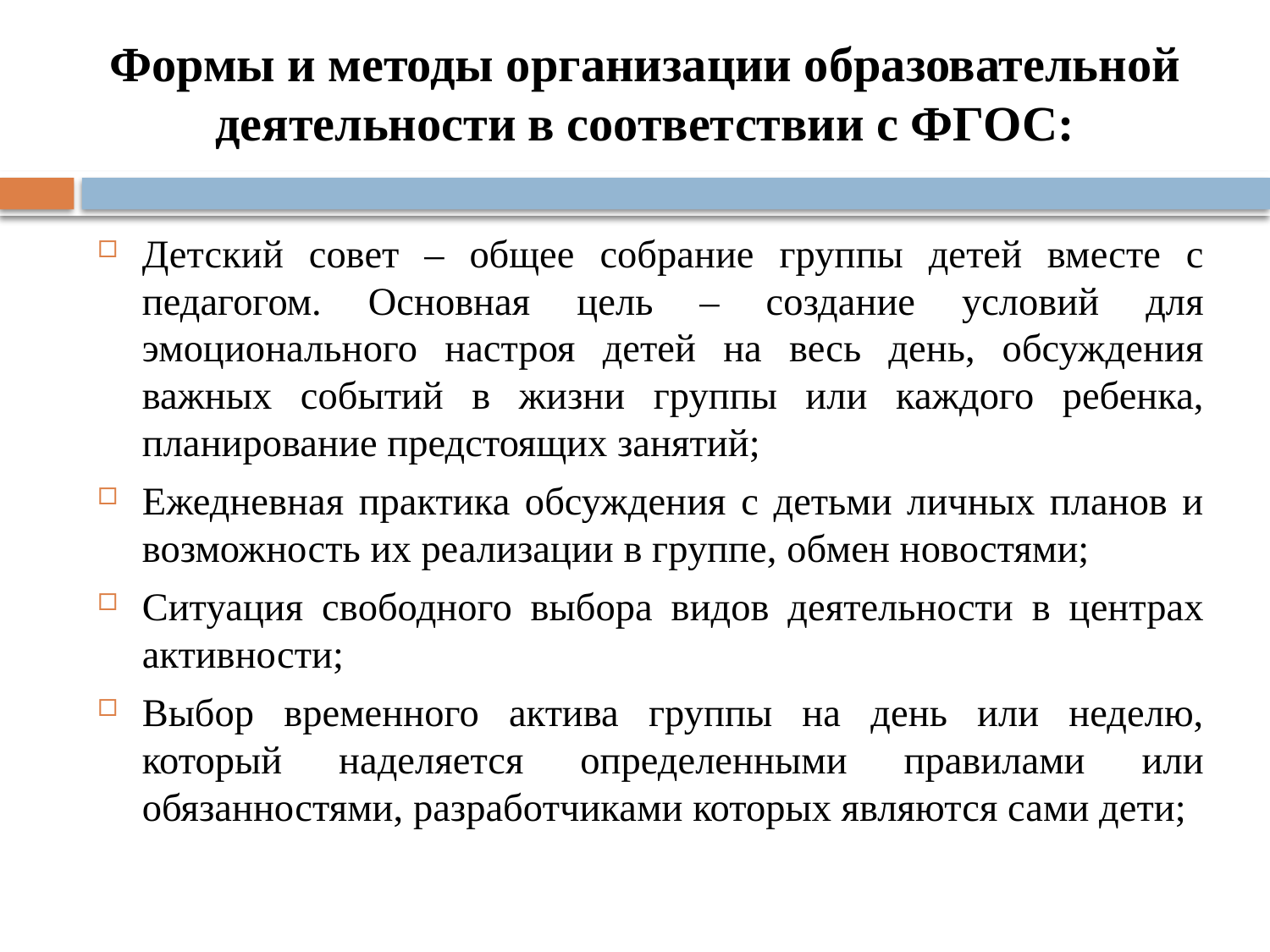

Формы и методы организации образовательной деятельности в соответствии с ФГОС:
Детский совет – общее собрание группы детей вместе с педагогом. Основная цель – создание условий для эмоционального настроя детей на весь день, обсуждения важных событий в жизни группы или каждого ребенка, планирование предстоящих занятий;
Ежедневная практика обсуждения с детьми личных планов и возможность их реализации в группе, обмен новостями;
Ситуация свободного выбора видов деятельности в центрах активности;
Выбор временного актива группы на день или неделю, который наделяется определенными правилами или обязанностями, разработчиками которых являются сами дети;